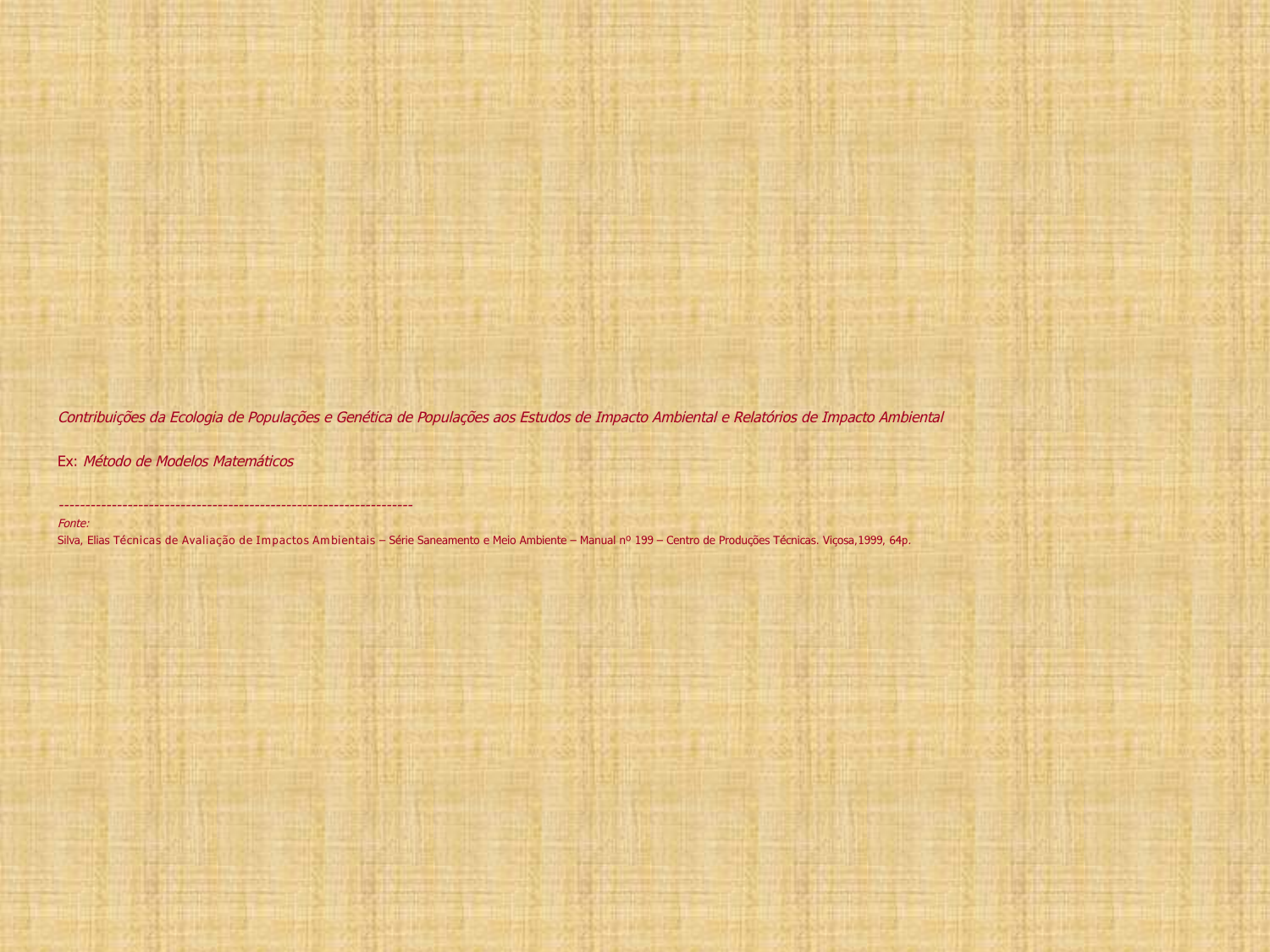

# Contribuições da Ecologia de Populações e Genética de Populações aos Estudos de Impacto Ambiental e Relatórios de Impacto Ambiental Ex: Método de Modelos Matemáticos ------------------------------------------------------------------- Fonte: Silva, Elias Técnicas de Avaliação de Impactos Ambientais – Série Saneamento e Meio Ambiente – Manual nº 199 – Centro de Produções Técnicas. Viçosa,1999, 64p.